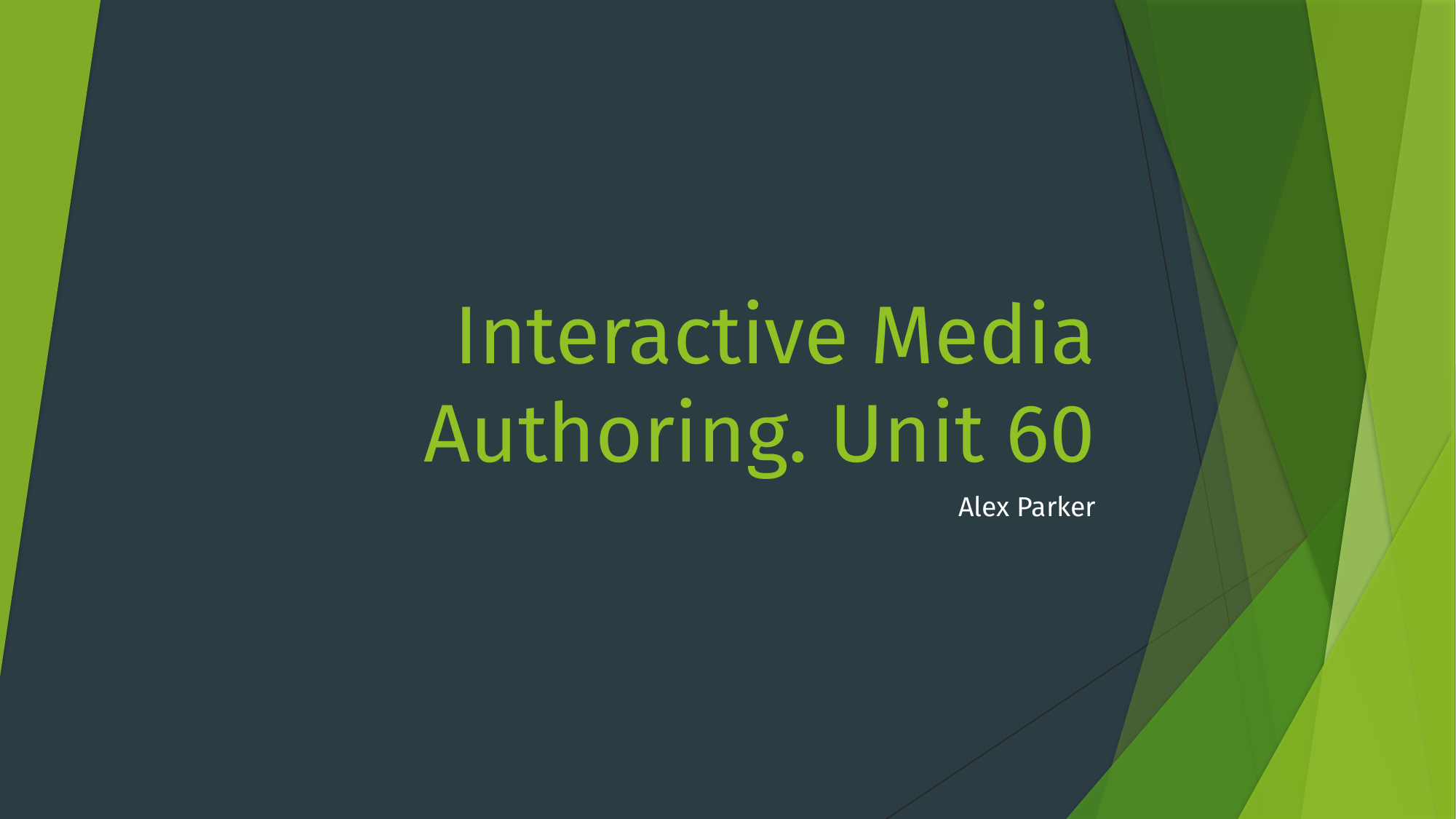

# Interactive Media Authoring. Unit 60
Alex Parker